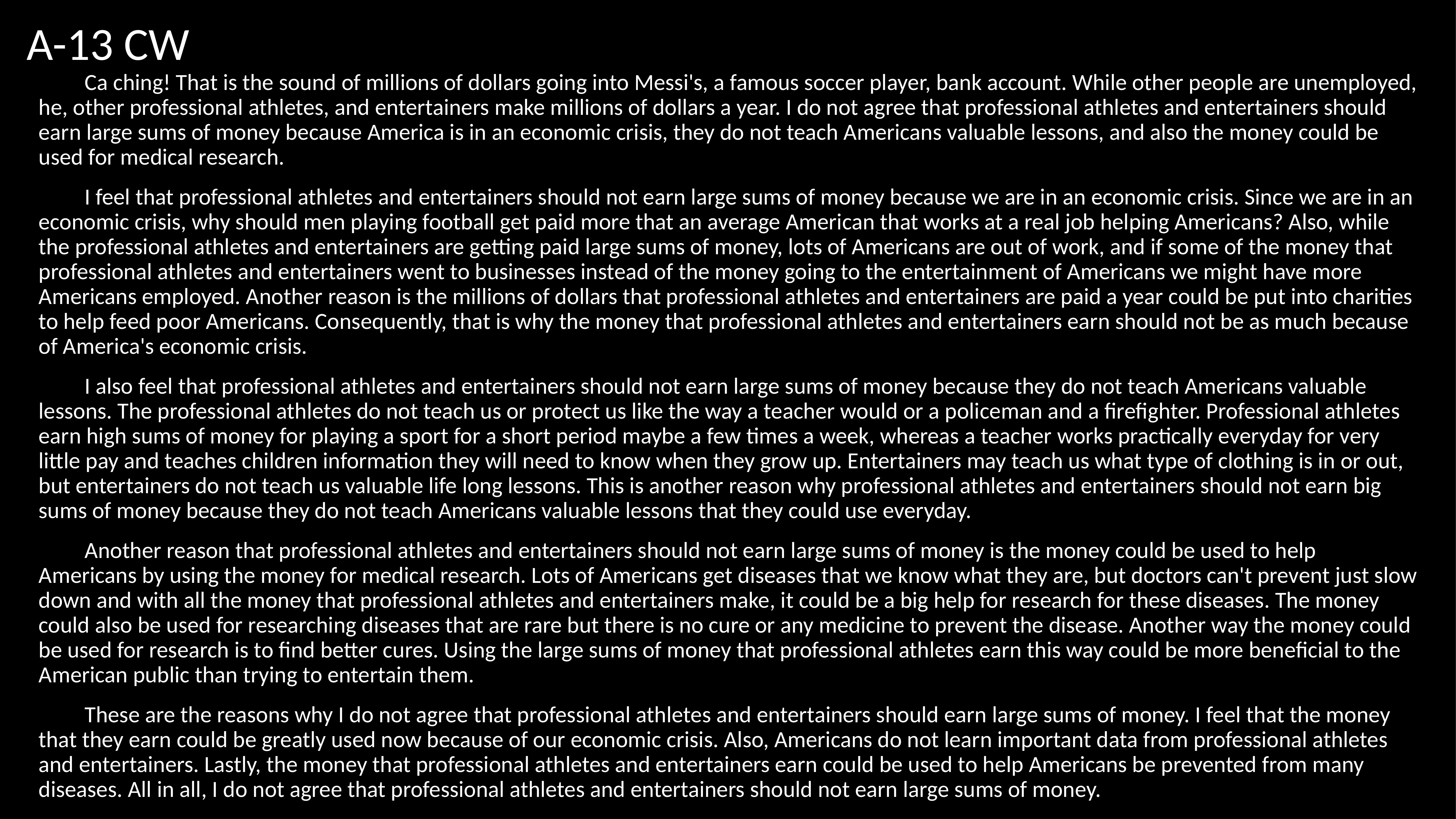

# A-13 CW
	Ca ching! That is the sound of millions of dollars going into Messi's, a famous soccer player, bank account. While other people are unemployed, he, other professional athletes, and entertainers make millions of dollars a year. I do not agree that professional athletes and entertainers should earn large sums of money because America is in an economic crisis, they do not teach Americans valuable lessons, and also the money could be used for medical research.
	I feel that professional athletes and entertainers should not earn large sums of money because we are in an economic crisis. Since we are in an economic crisis, why should men playing football get paid more that an average American that works at a real job helping Americans? Also, while the professional athletes and entertainers are getting paid large sums of money, lots of Americans are out of work, and if some of the money that professional athletes and entertainers went to businesses instead of the money going to the entertainment of Americans we might have more Americans employed. Another reason is the millions of dollars that professional athletes and entertainers are paid a year could be put into charities to help feed poor Americans. Consequently, that is why the money that professional athletes and entertainers earn should not be as much because of America's economic crisis.
	I also feel that professional athletes and entertainers should not earn large sums of money because they do not teach Americans valuable lessons. The professional athletes do not teach us or protect us like the way a teacher would or a policeman and a firefighter. Professional athletes earn high sums of money for playing a sport for a short period maybe a few times a week, whereas a teacher works practically everyday for very little pay and teaches children information they will need to know when they grow up. Entertainers may teach us what type of clothing is in or out, but entertainers do not teach us valuable life long lessons. This is another reason why professional athletes and entertainers should not earn big sums of money because they do not teach Americans valuable lessons that they could use everyday.
	Another reason that professional athletes and entertainers should not earn large sums of money is the money could be used to help Americans by using the money for medical research. Lots of Americans get diseases that we know what they are, but doctors can't prevent just slow down and with all the money that professional athletes and entertainers make, it could be a big help for research for these diseases. The money could also be used for researching diseases that are rare but there is no cure or any medicine to prevent the disease. Another way the money could be used for research is to find better cures. Using the large sums of money that professional athletes earn this way could be more beneficial to the American public than trying to entertain them.
	These are the reasons why I do not agree that professional athletes and entertainers should earn large sums of money. I feel that the money that they earn could be greatly used now because of our economic crisis. Also, Americans do not learn important data from professional athletes and entertainers. Lastly, the money that professional athletes and entertainers earn could be used to help Americans be prevented from many diseases. All in all, I do not agree that professional athletes and entertainers should not earn large sums of money.